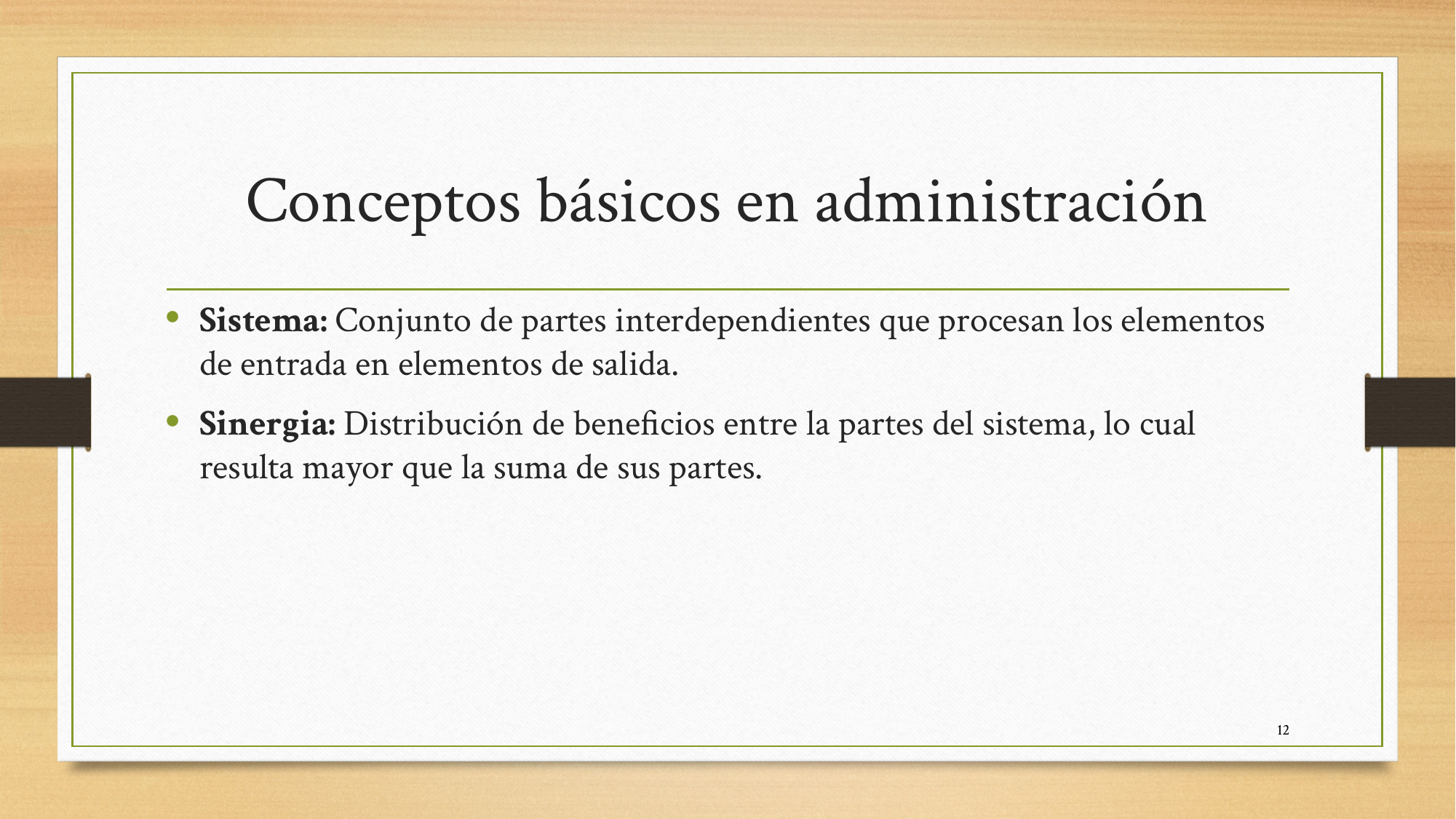

# Conceptos básicos en administración
Sistema: Conjunto de partes interdependientes que procesan los elementos de entrada en elementos de salida.
Sinergia: Distribución de beneficios entre la partes del sistema, lo cual resulta mayor que la suma de sus partes.

12